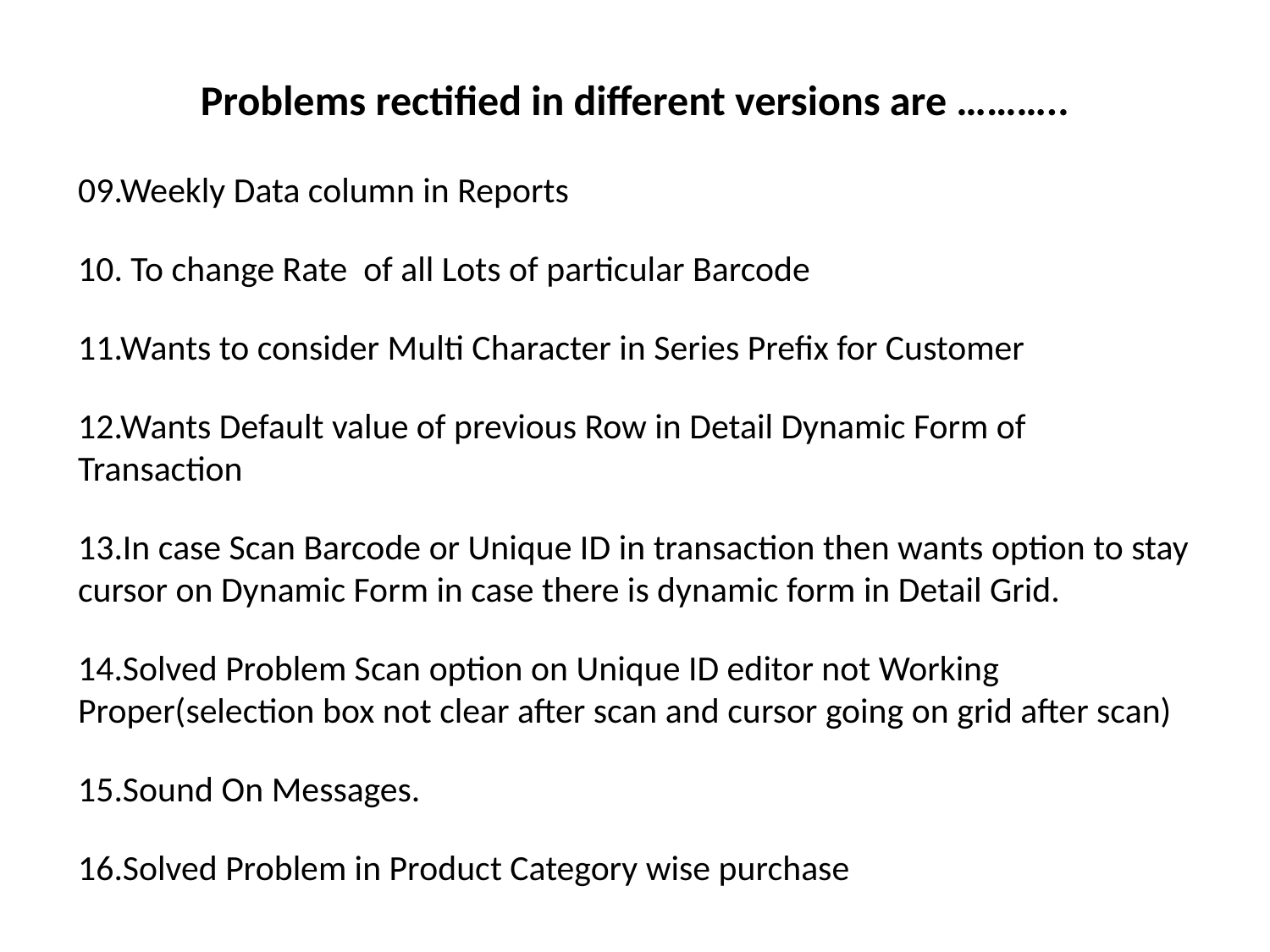

# Problems rectified in different versions are ………..
09.Weekly Data column in Reports
10. To change Rate  of all Lots of particular Barcode
11.Wants to consider Multi Character in Series Prefix for Customer
12.Wants Default value of previous Row in Detail Dynamic Form of Transaction
13.In case Scan Barcode or Unique ID in transaction then wants option to stay cursor on Dynamic Form in case there is dynamic form in Detail Grid.
14.Solved Problem Scan option on Unique ID editor not Working Proper(selection box not clear after scan and cursor going on grid after scan)
15.Sound On Messages.
16.Solved Problem in Product Category wise purchase